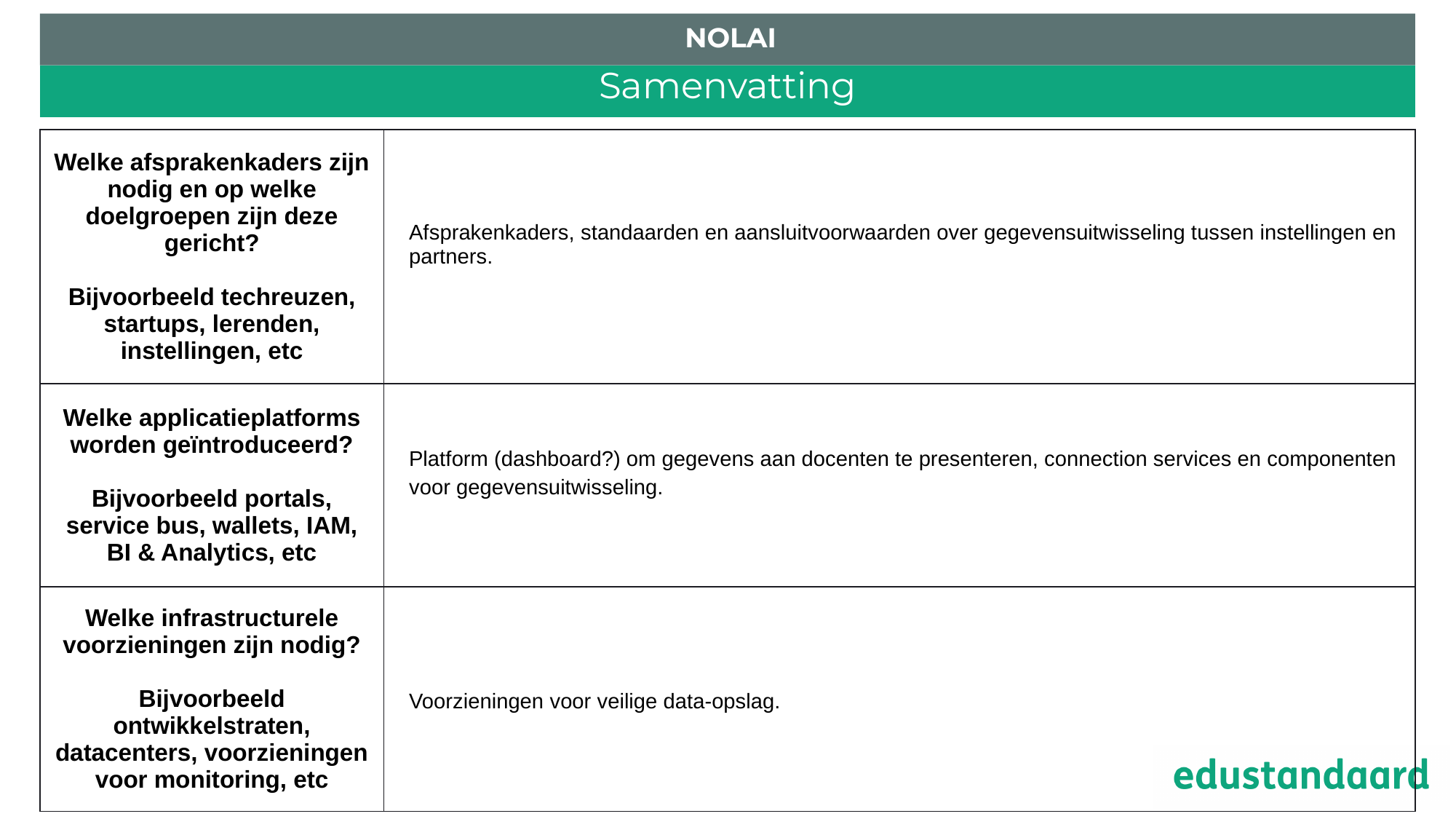

NOLAI
# Samenvatting
| Welke afsprakenkaders zijn nodig en op welke doelgroepen zijn deze gericht? Bijvoorbeeld techreuzen, startups, lerenden, instellingen, etc | Afsprakenkaders, standaarden en aansluitvoorwaarden over gegevensuitwisseling tussen instellingen en partners. |
| --- | --- |
| Welke applicatieplatforms worden geïntroduceerd? Bijvoorbeeld portals, service bus, wallets, IAM, BI & Analytics, etc | Platform (dashboard?) om gegevens aan docenten te presenteren, connection services en componenten voor gegevensuitwisseling. |
| Welke infrastructurele voorzieningen zijn nodig? Bijvoorbeeld ontwikkelstraten, datacenters, voorzieningen voor monitoring, etc | Voorzieningen voor veilige data-opslag. |